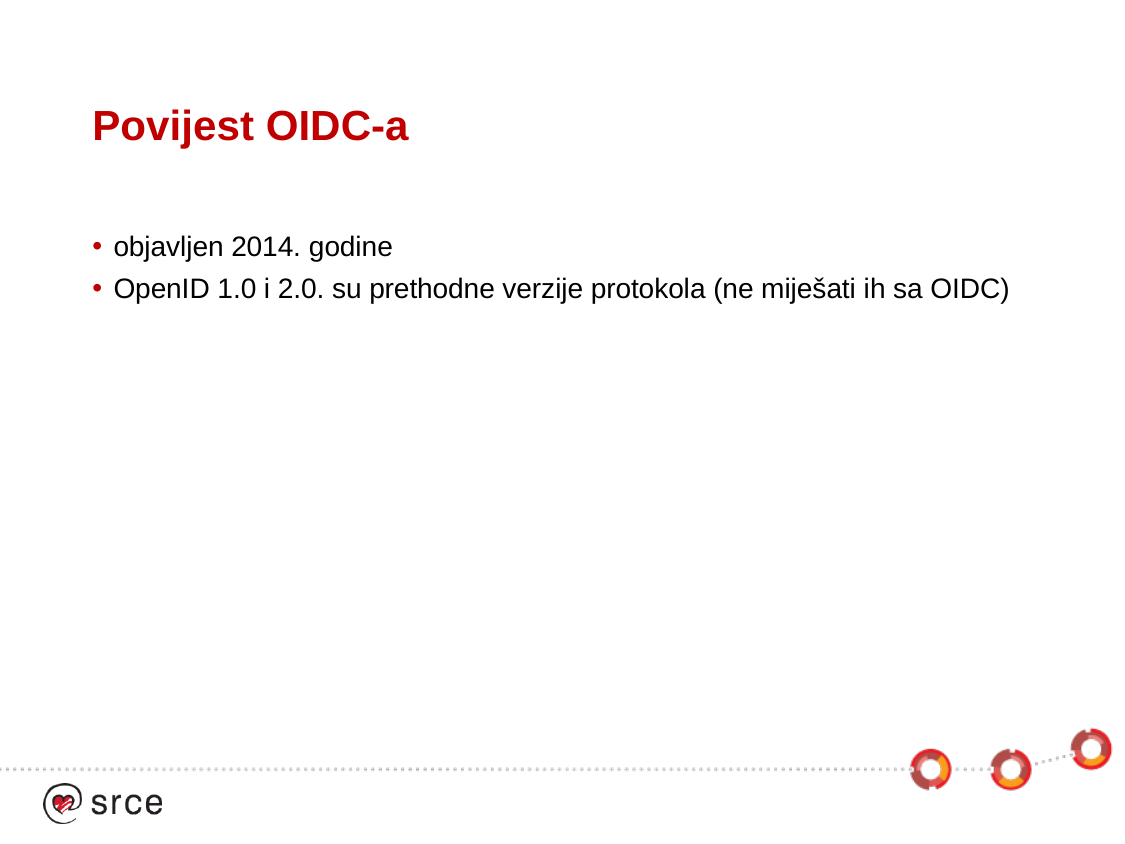

# Povijest OIDC-a
objavljen 2014. godine
OpenID 1.0 i 2.0. su prethodne verzije protokola (ne miješati ih sa OIDC)